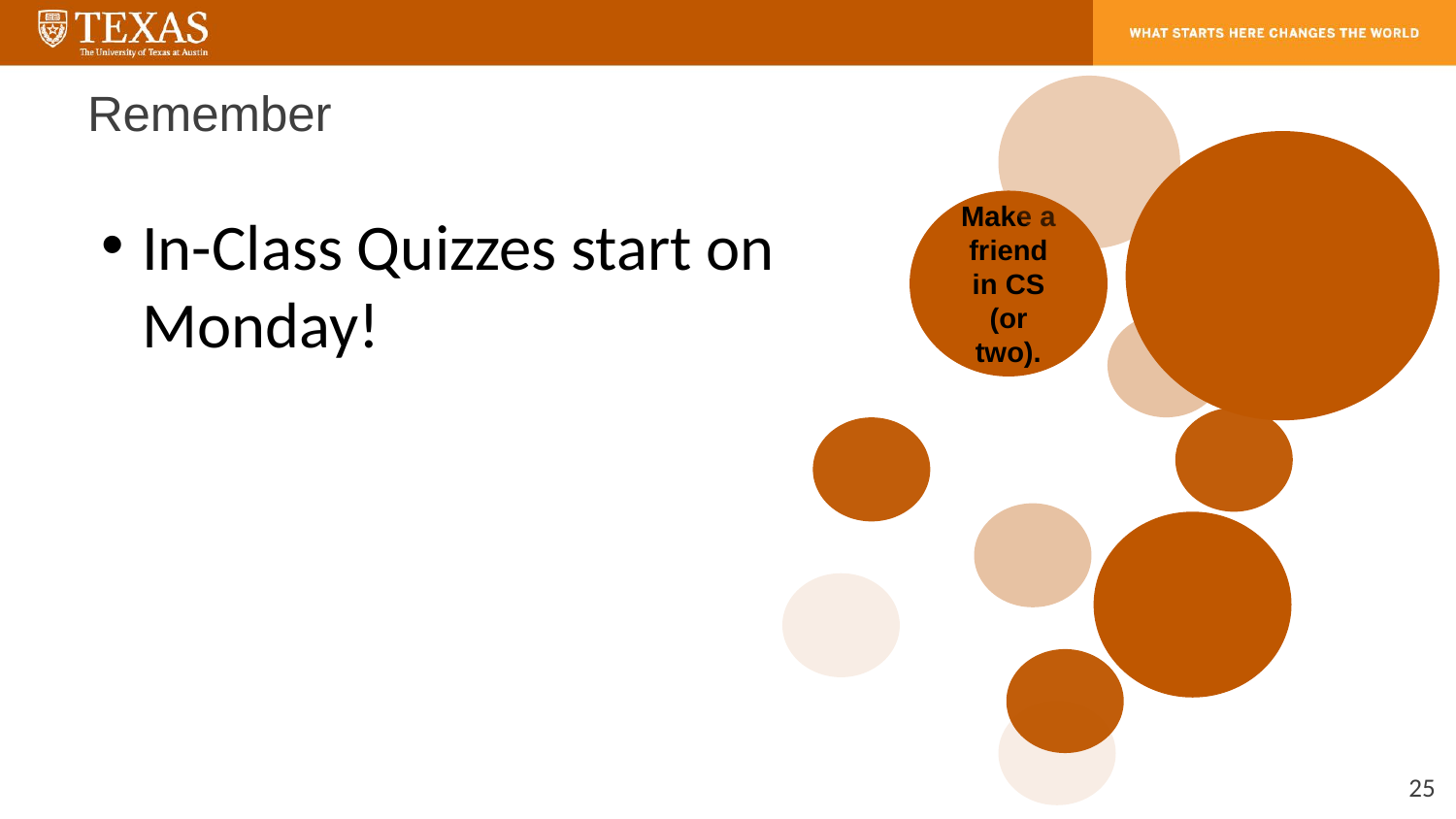

# Remember

Make a friend in CS (or two).

In-Class Quizzes start on Monday!
25